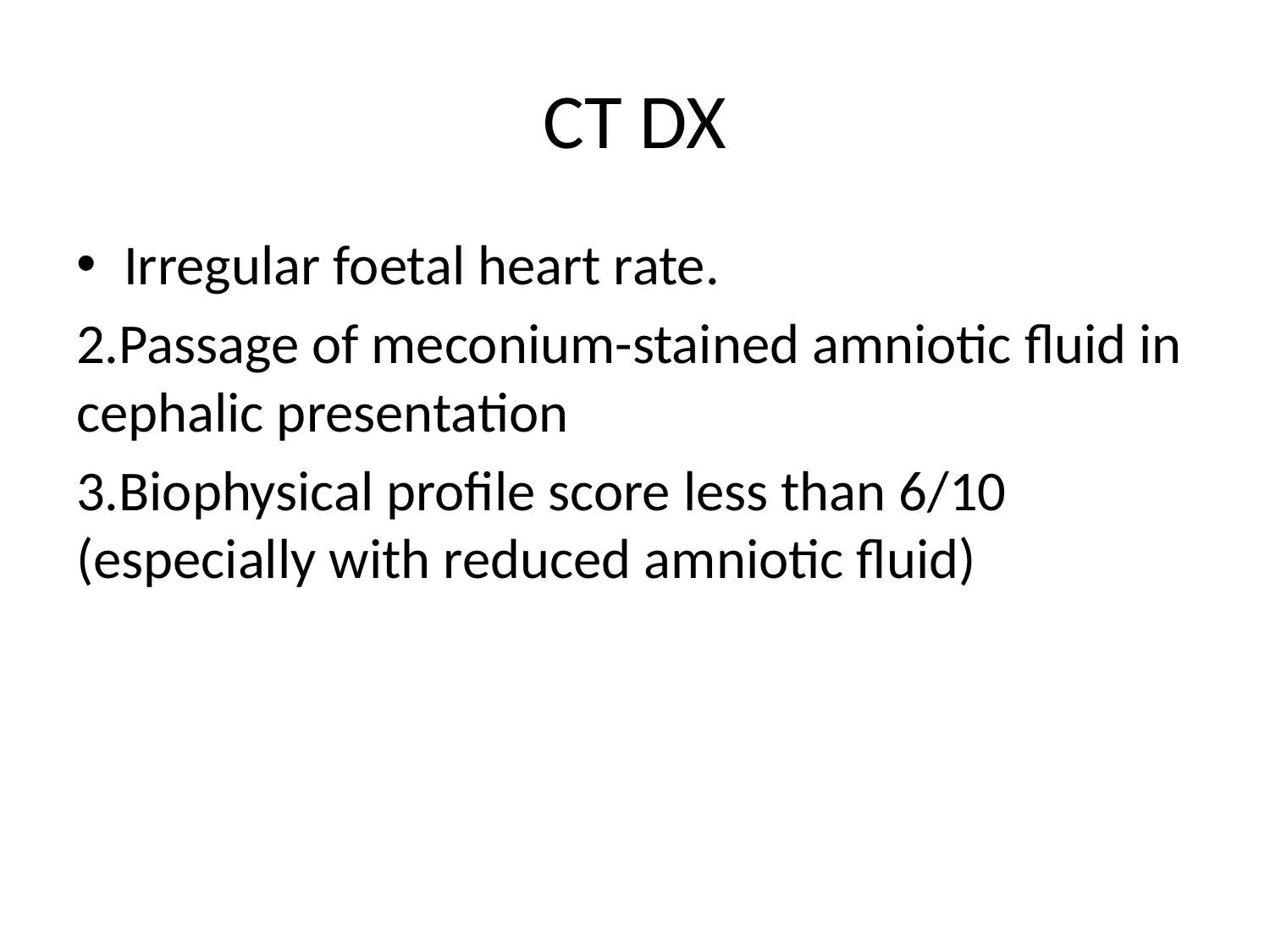

# CT DX
Irregular foetal heart rate.
2.Passage of meconium-stained amniotic fluid in cephalic presentation
3.Biophysical profile score less than 6/10 (especially with reduced amniotic fluid)